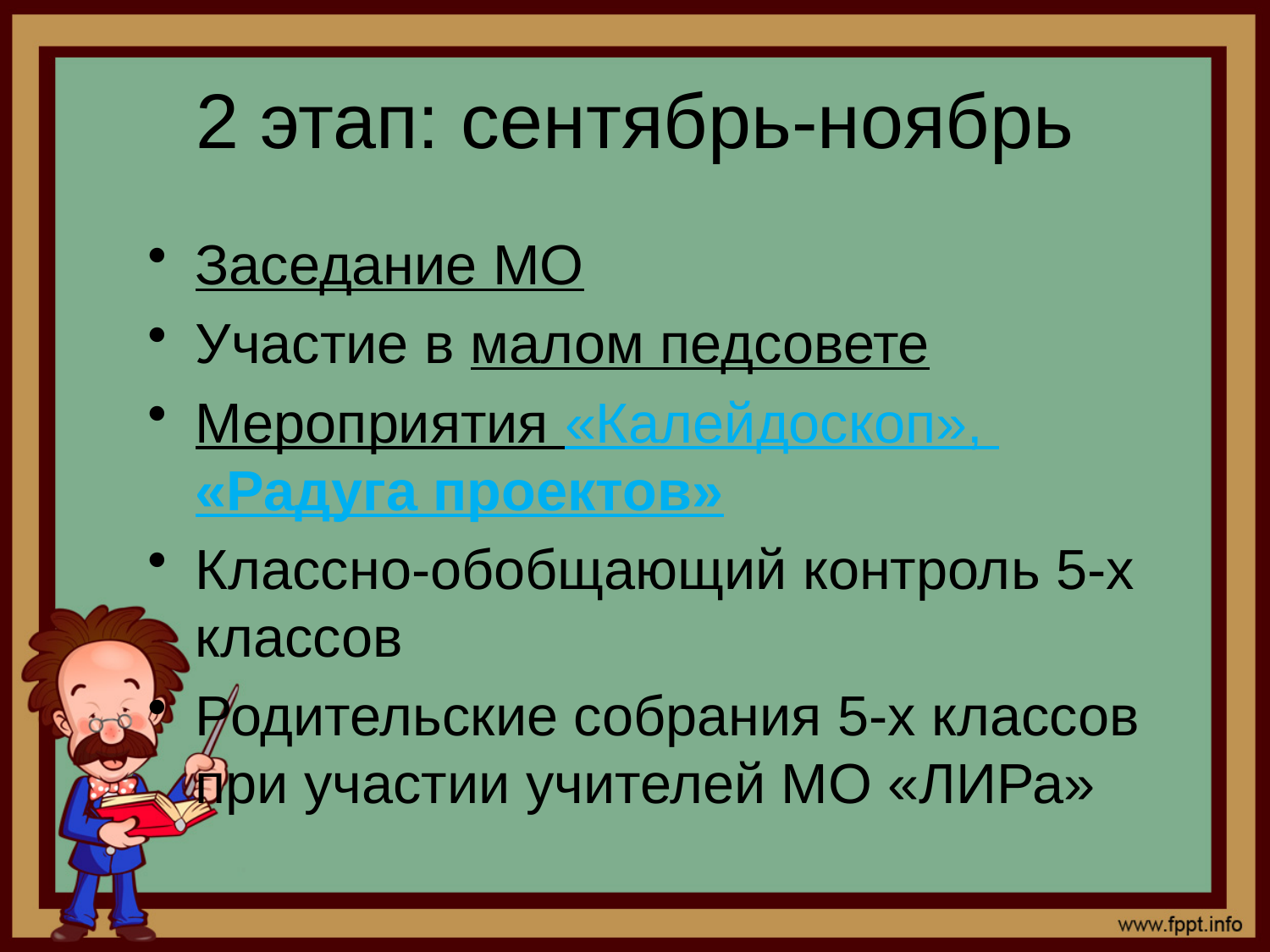

# 2 этап: сентябрь-ноябрь
Заседание МО
Участие в малом педсовете
Мероприятия «Калейдоскоп», «Радуга проектов»
Классно-обобщающий контроль 5-х классов
Родительские собрания 5-х классов при участии учителей МО «ЛИРа»